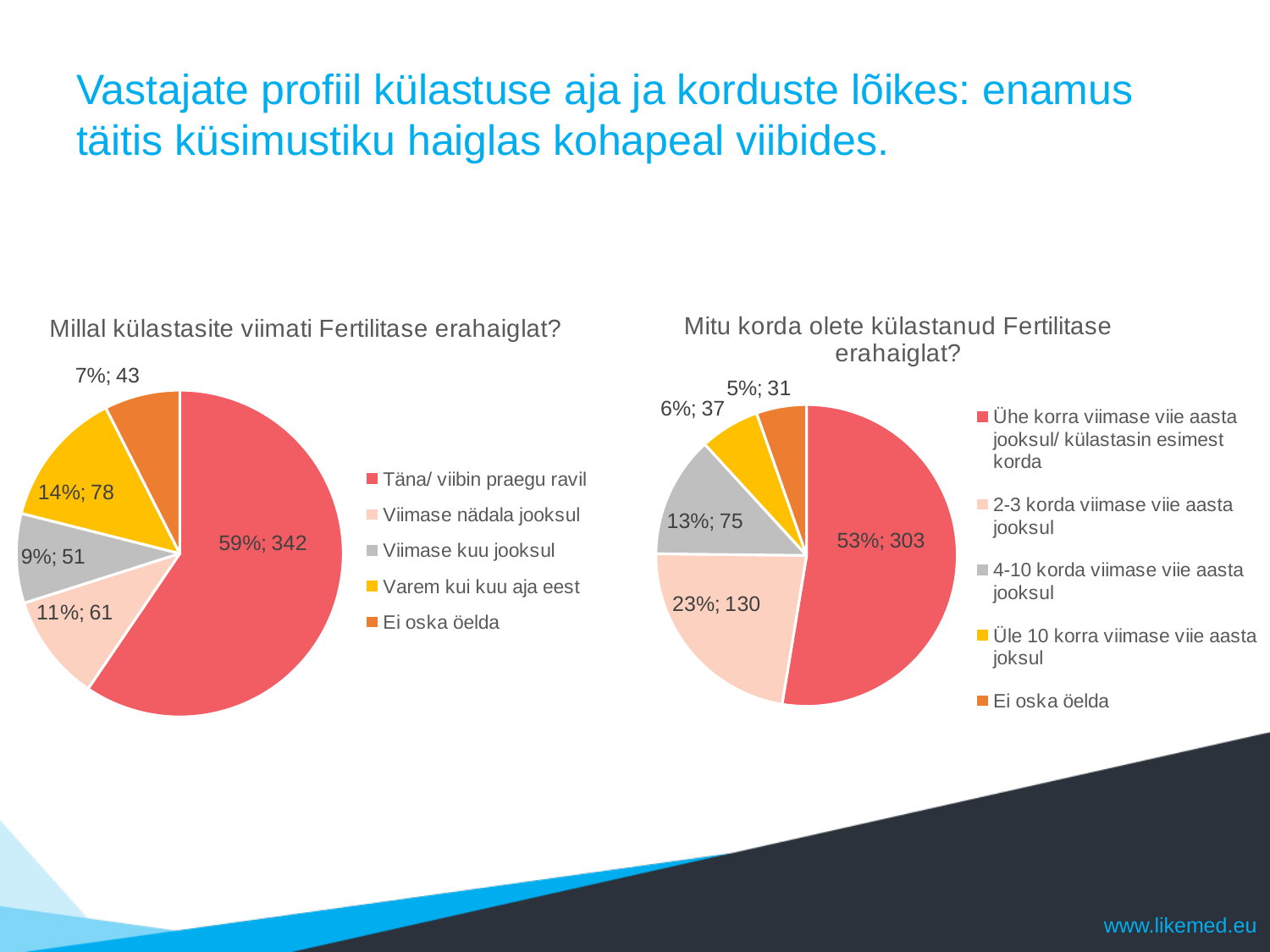

# Vastajate profiil külastuse aja ja korduste lõikes: enamus täitis küsimustiku haiglas kohapeal viibides.

### Chart: Mitu korda olete külastanud Fertilitase erahaiglat?

| Category | Total |
|---|---|
| Ühe korra viimase viie aasta jooksul/ külastasin esimest korda | 303.0 |
| 2-3 korda viimase viie aasta jooksul | 130.0 |
| 4-10 korda viimase viie aasta jooksul | 75.0 |
| Üle 10 korra viimase viie aasta joksul | 37.0 |
| Ei oska öelda | 31.0 |

### Chart: Millal külastasite viimati Fertilitase erahaiglat?

| Category | Total |
|---|---|
| Täna/ viibin praegu ravil | 342.0 |
| Viimase nädala jooksul | 61.0 |
| Viimase kuu jooksul | 51.0 |
| Varem kui kuu aja eest | 78.0 |
| Ei oska öelda | 43.0 |
www.likemed.eu